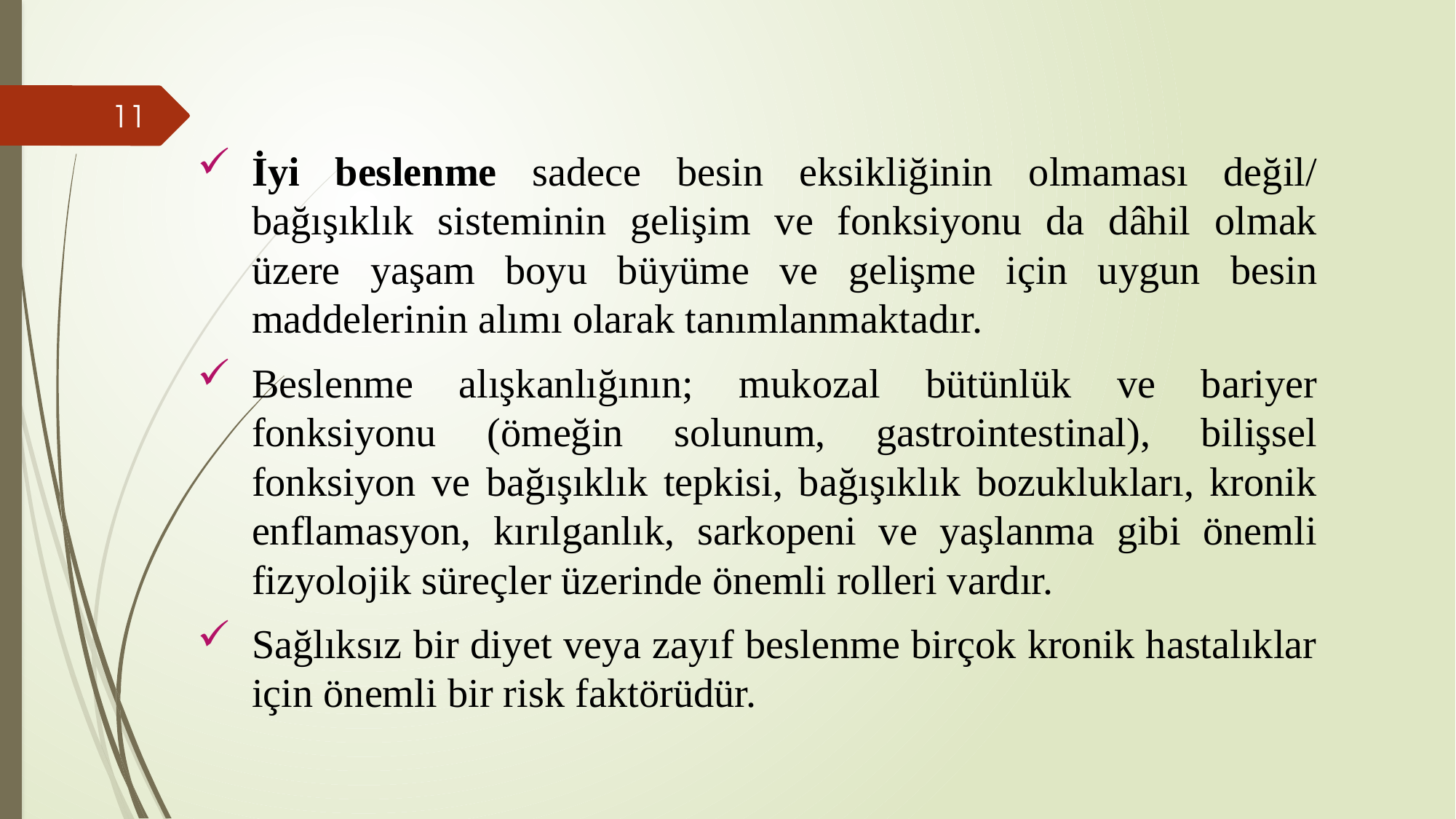

İyi beslenme sadece besin eksikliğinin olmaması değil/ bağışıklık sisteminin gelişim ve fonksiyonu da dâhil olmak üzere yaşam boyu büyüme ve gelişme için uygun besin maddelerinin alımı olarak tanımlanmaktadır.
Beslenme alışkanlığının; mukozal bütünlük ve bariyer fonksiyonu (ömeğin solunum, gastrointestinal), bilişsel fonksiyon ve bağışıklık tepkisi, bağışıklık bozuklukları, kronik enflamasyon, kırılganlık, sarkopeni ve yaşlanma gibi önemli fizyolojik süreçler üzerinde önemli rolleri vardır.
Sağlıksız bir diyet veya zayıf beslenme birçok kronik hastalıklar için önemli bir risk faktörüdür.
11